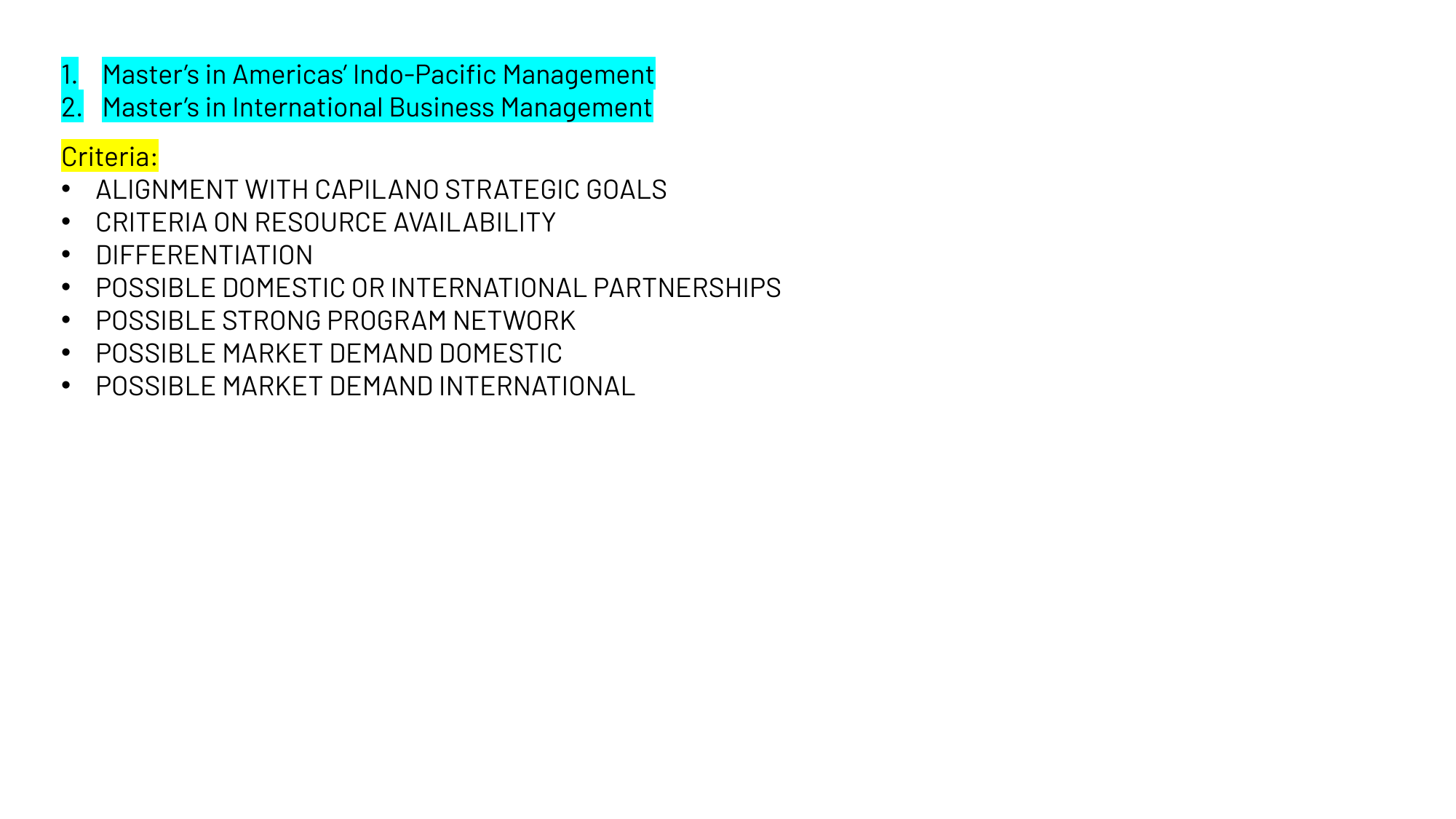

Master’s in Americas’ Indo-Pacific Management
Master’s in International Business Management
Criteria:
ALIGNMENT WITH CAPILANO STRATEGIC GOALS
CRITERIA ON RESOURCE AVAILABILITY
DIFFERENTIATION
POSSIBLE DOMESTIC OR INTERNATIONAL PARTNERSHIPS
POSSIBLE STRONG PROGRAM NETWORK
POSSIBLE MARKET DEMAND DOMESTIC
POSSIBLE MARKET DEMAND INTERNATIONAL